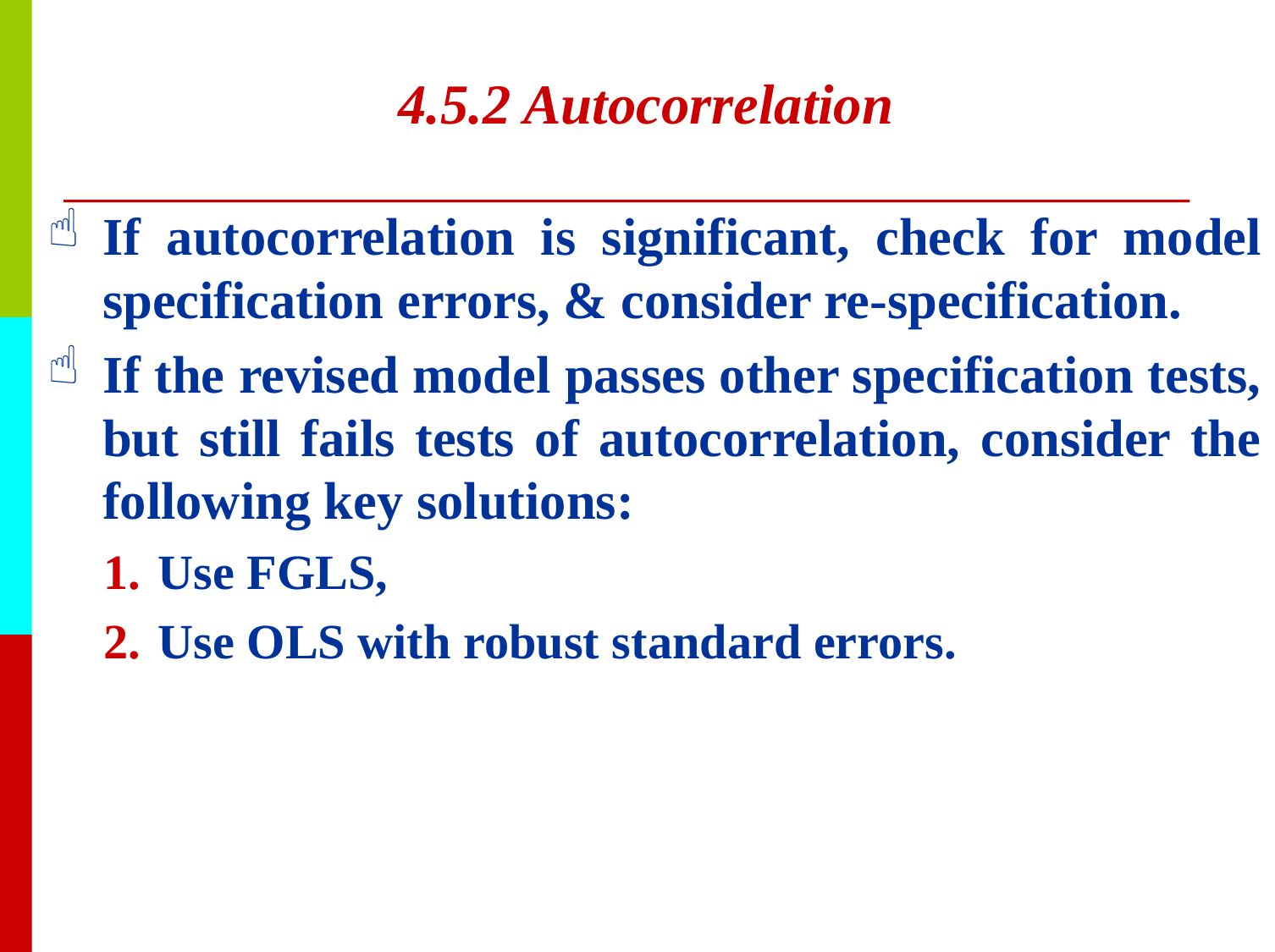

4.5.2 Autocorrelation
If autocorrelation is significant, check for model specification errors, & consider re-specification.
If the revised model passes other specification tests, but still fails tests of autocorrelation, consider the following key solutions:
Use FGLS,
Use OLS with robust standard errors.